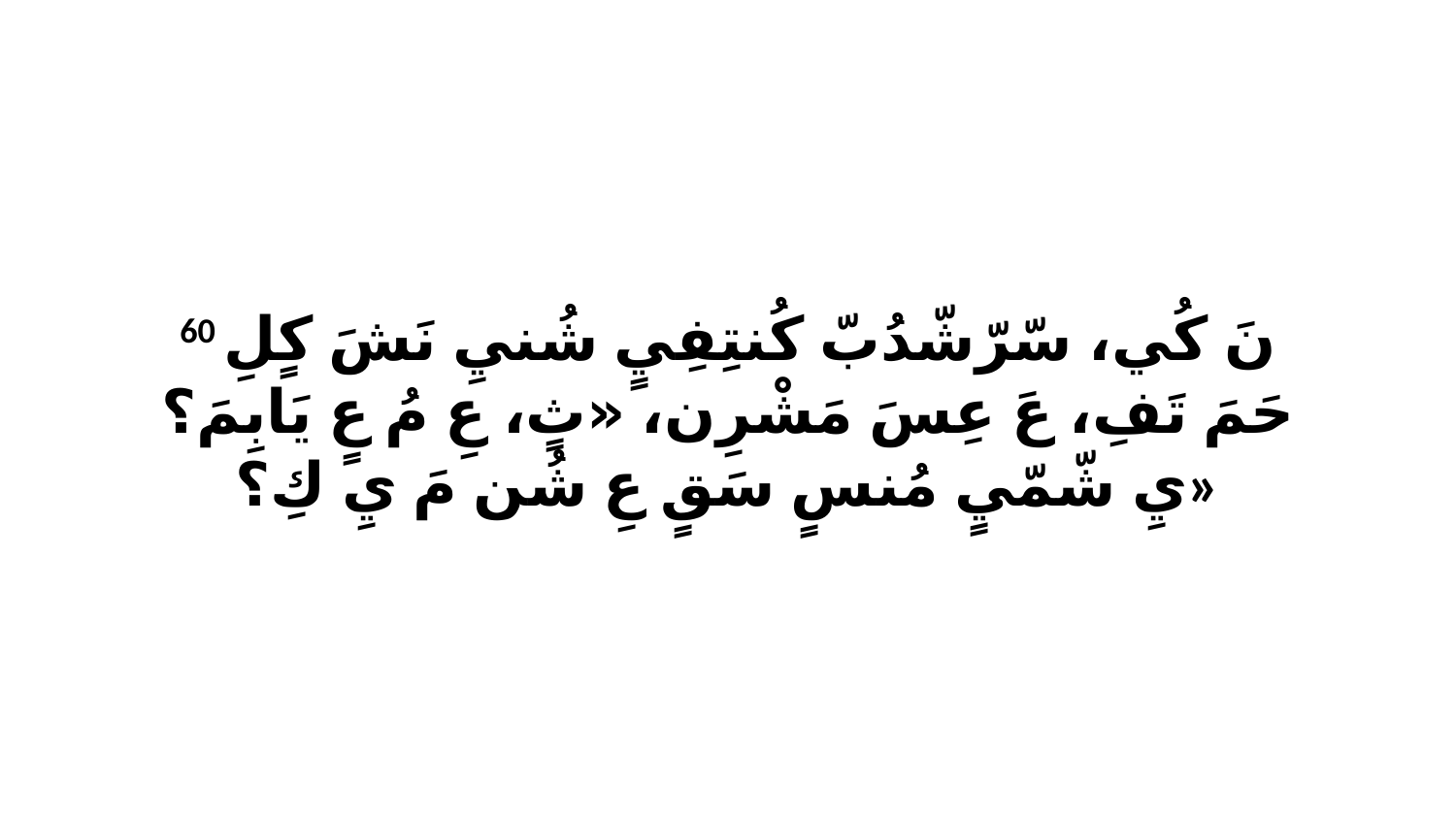

60 نَ كُي، سّرّشّدُبّ كُنتِفِيٍ شُنيِ نَشَ كٍلِ حَمَ تَفِ، عَ عِسَ مَشْرِن، «ثٍ، عِ مُ عٍ يَابِمَ؟ يِ شّمّيٍ مُنسٍ سَقٍ عِ شُن مَ يِ كِ؟»